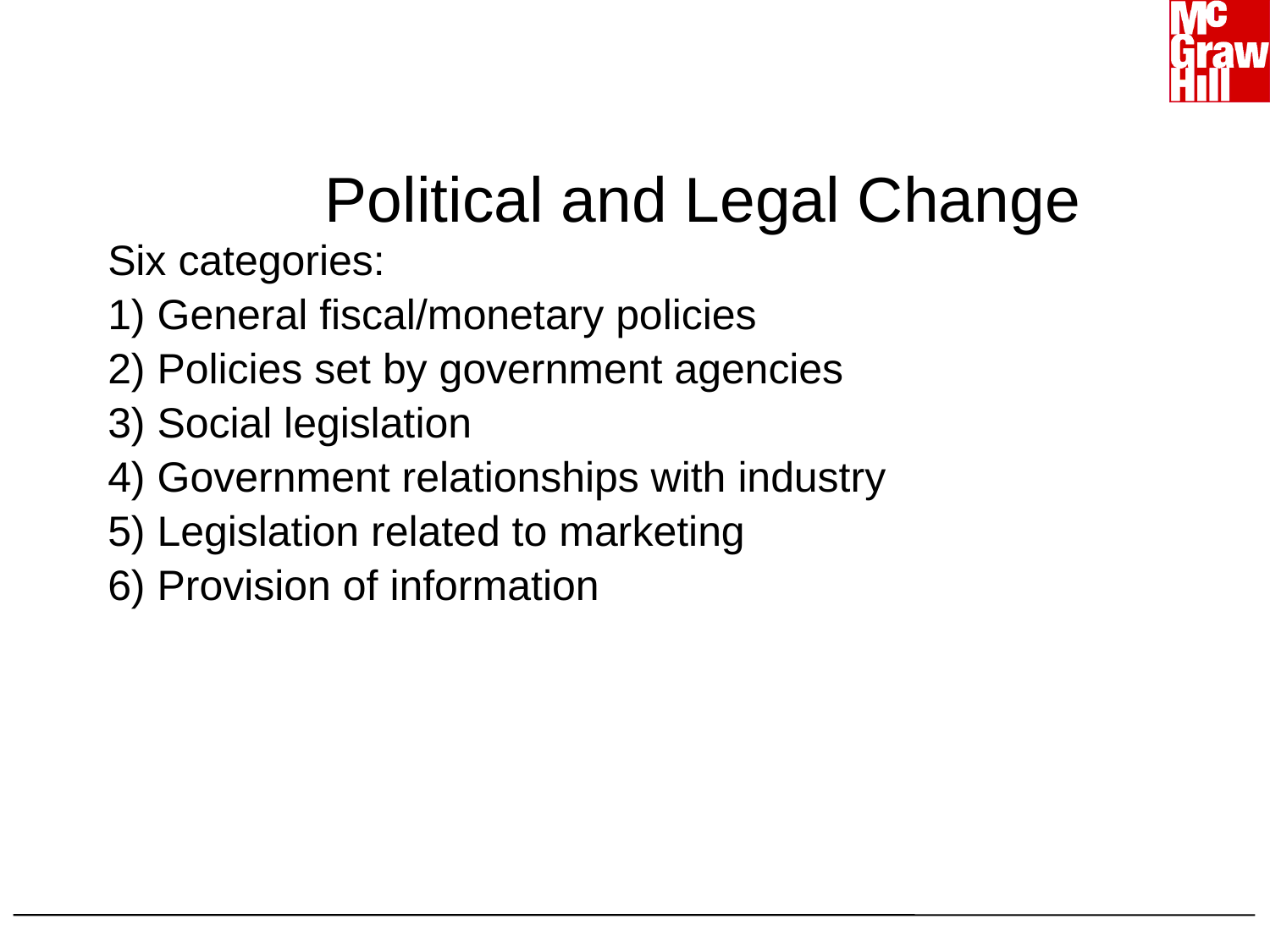

# Political and Legal Change
Six categories:
1) General fiscal/monetary policies
2) Policies set by government agencies
3) Social legislation
4) Government relationships with industry
5) Legislation related to marketing
6) Provision of information